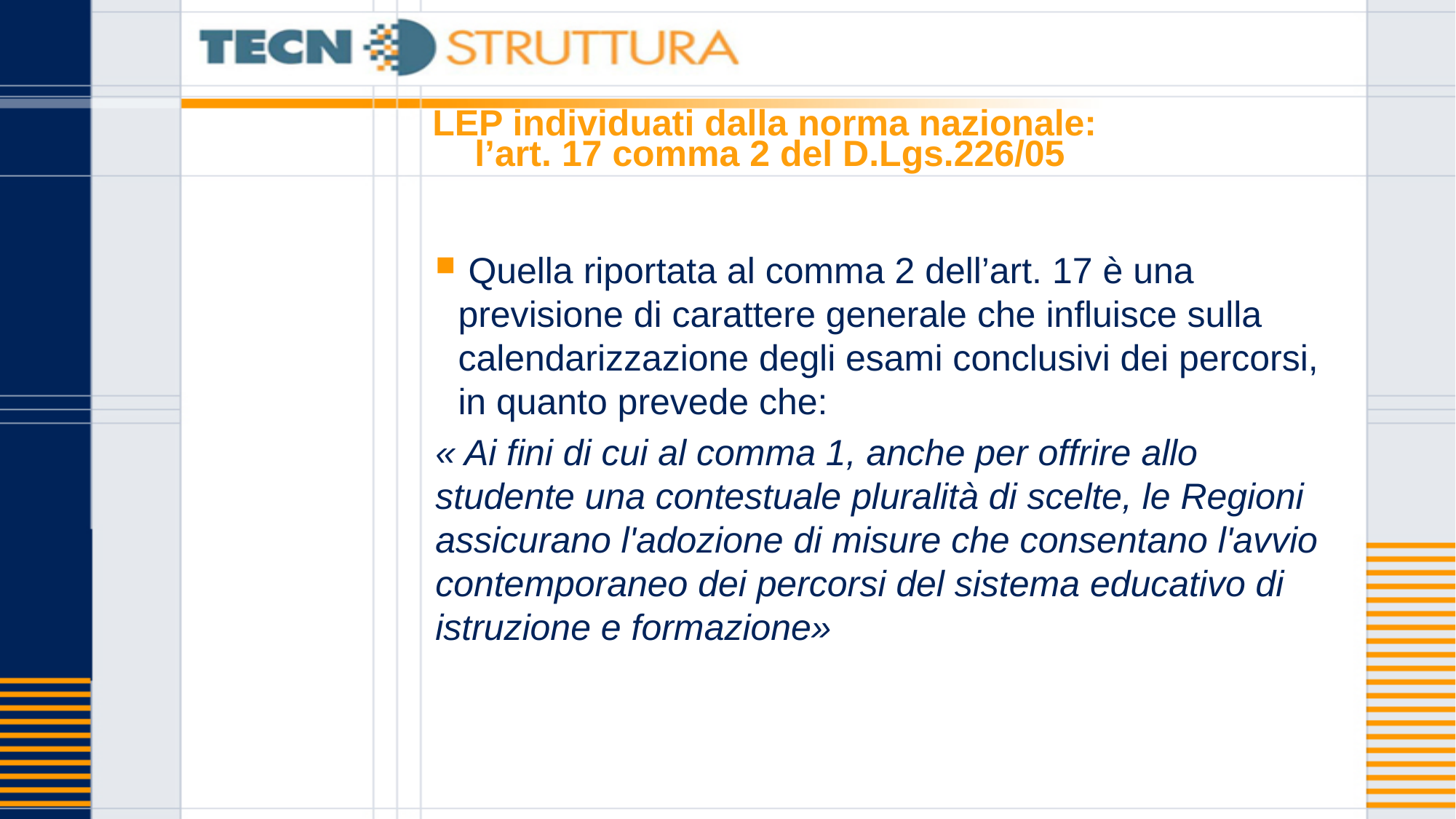

# LEP individuati dalla norma nazionale: l’art. 17 comma 2 del D.Lgs.226/05
 Quella riportata al comma 2 dell’art. 17 è una previsione di carattere generale che influisce sulla calendarizzazione degli esami conclusivi dei percorsi, in quanto prevede che:
« Ai fini di cui al comma 1, anche per offrire allo studente una contestuale pluralità di scelte, le Regioni assicurano l'adozione di misure che consentano l'avvio contemporaneo dei percorsi del sistema educativo di istruzione e formazione»